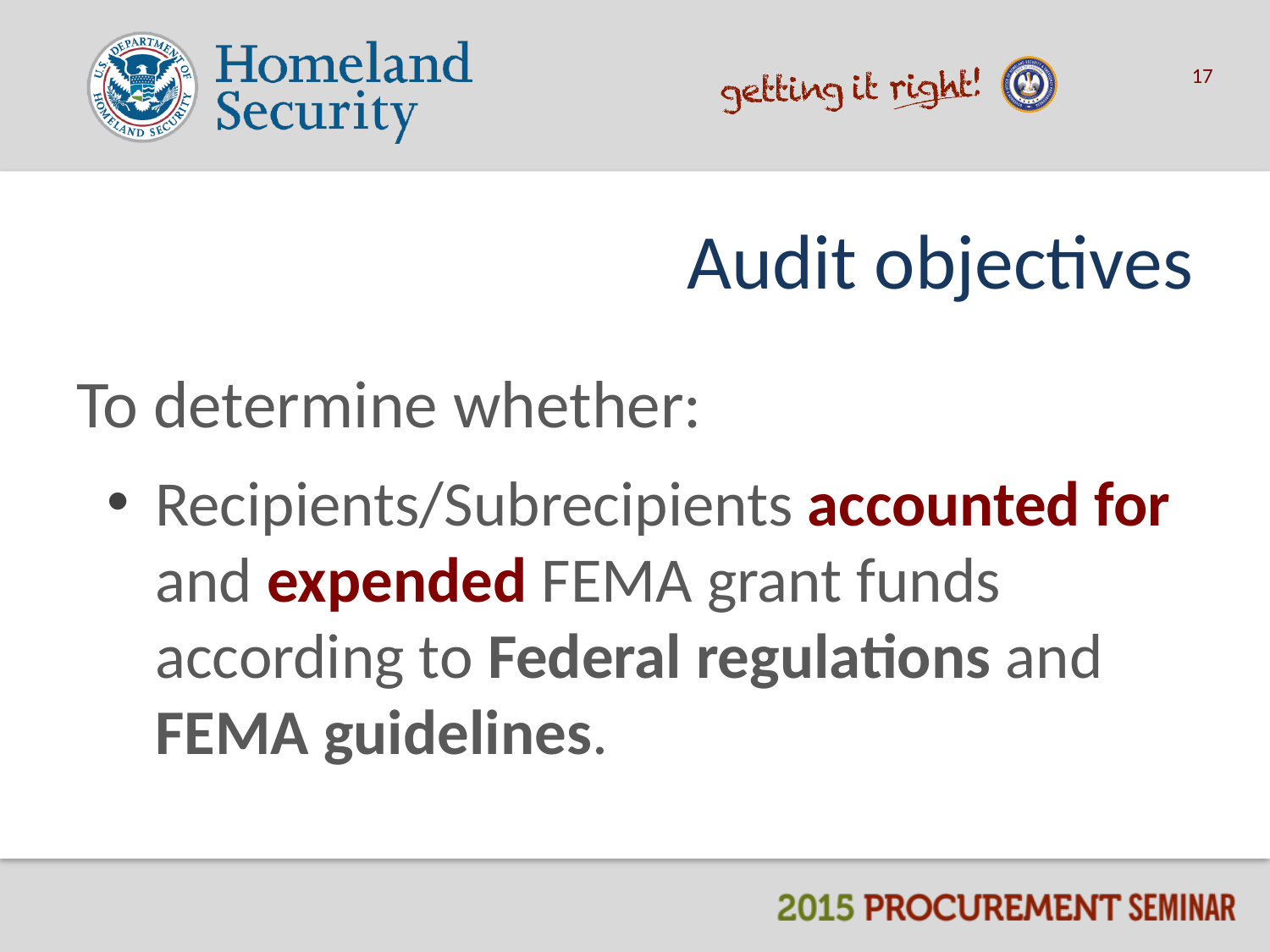

17
# Audit objectives
To determine whether:
Recipients/Subrecipients accounted for and expended FEMA grant funds according to Federal regulations and FEMA guidelines.